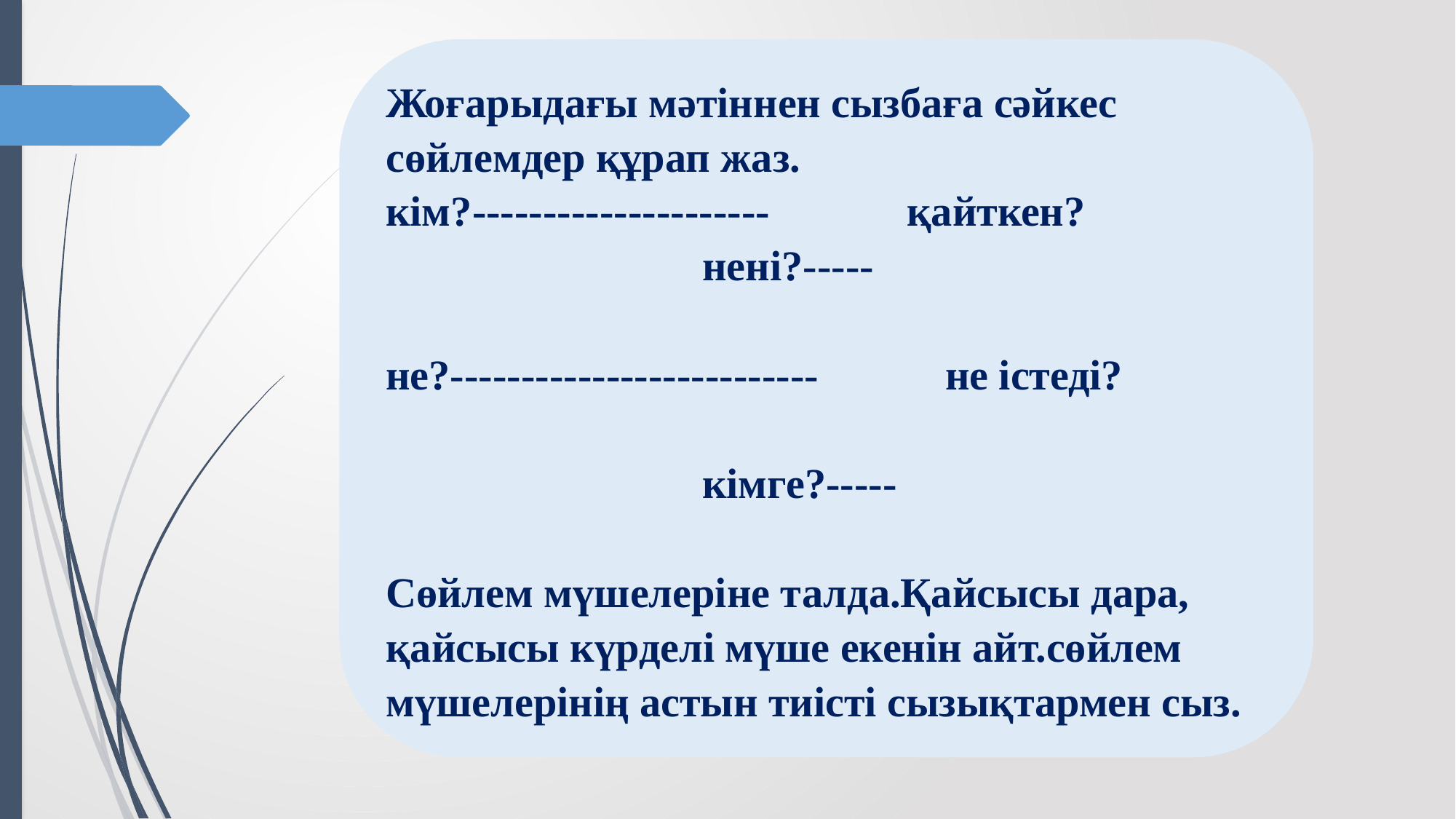

Тапсырма 2:

Жоғарыдағы мәтіннен сызбаға сәйкес сөйлемдер құрап жаз.
кім?---------------------             қайткен?
                              нені?-----

не?--------------------------            не істеді?

                              кімге?-----

Сөйлем мүшелеріне талда.Қайсысы дара, қайсысы күрделі мүше екенін айт.сөйлем мүшелерінің астын тиісті сызықтармен сыз.